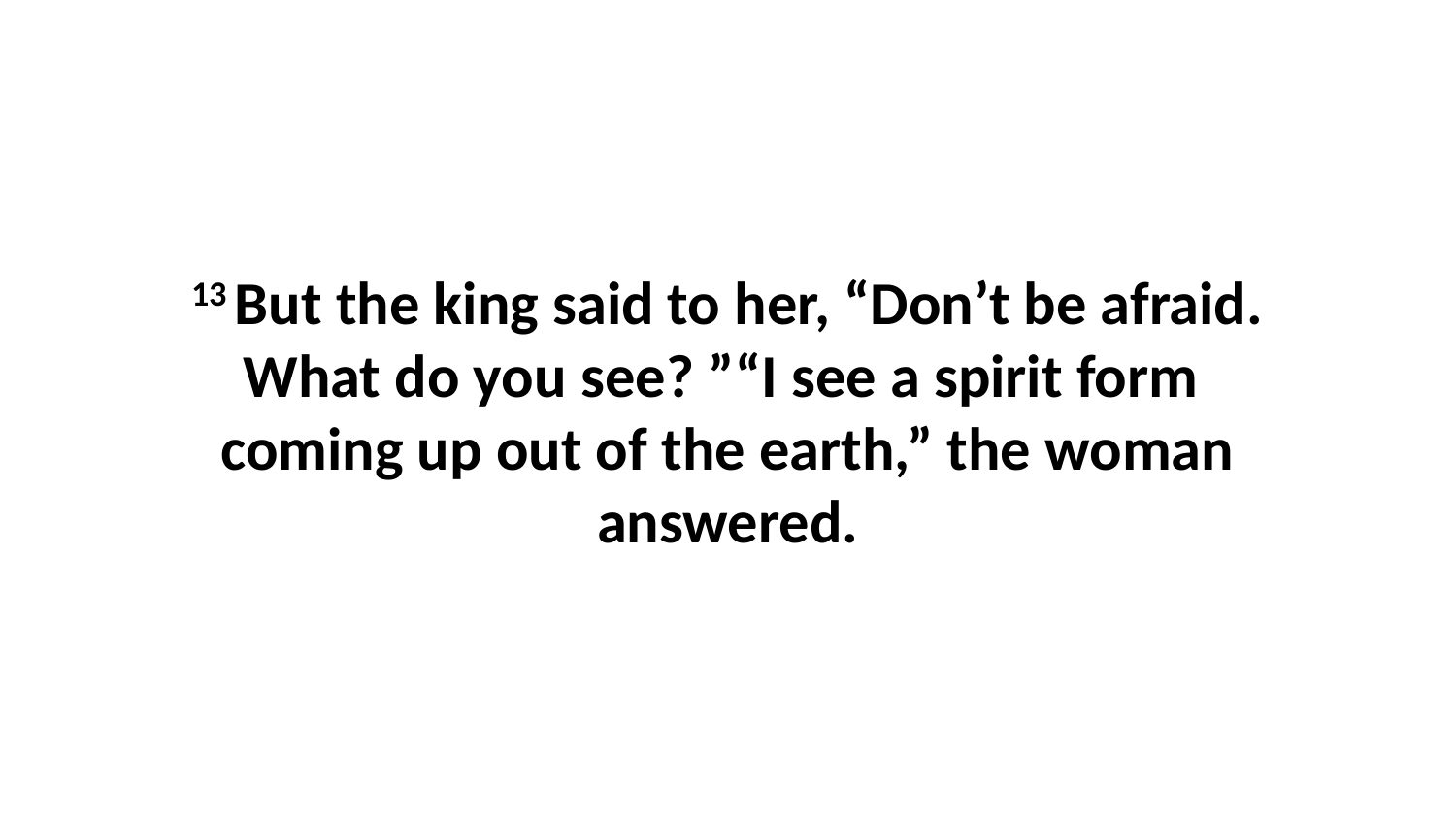

13 But the king said to her, “Don’t be afraid. What do you see? ”“I see a spirit form  coming up out of the earth,” the woman answered.